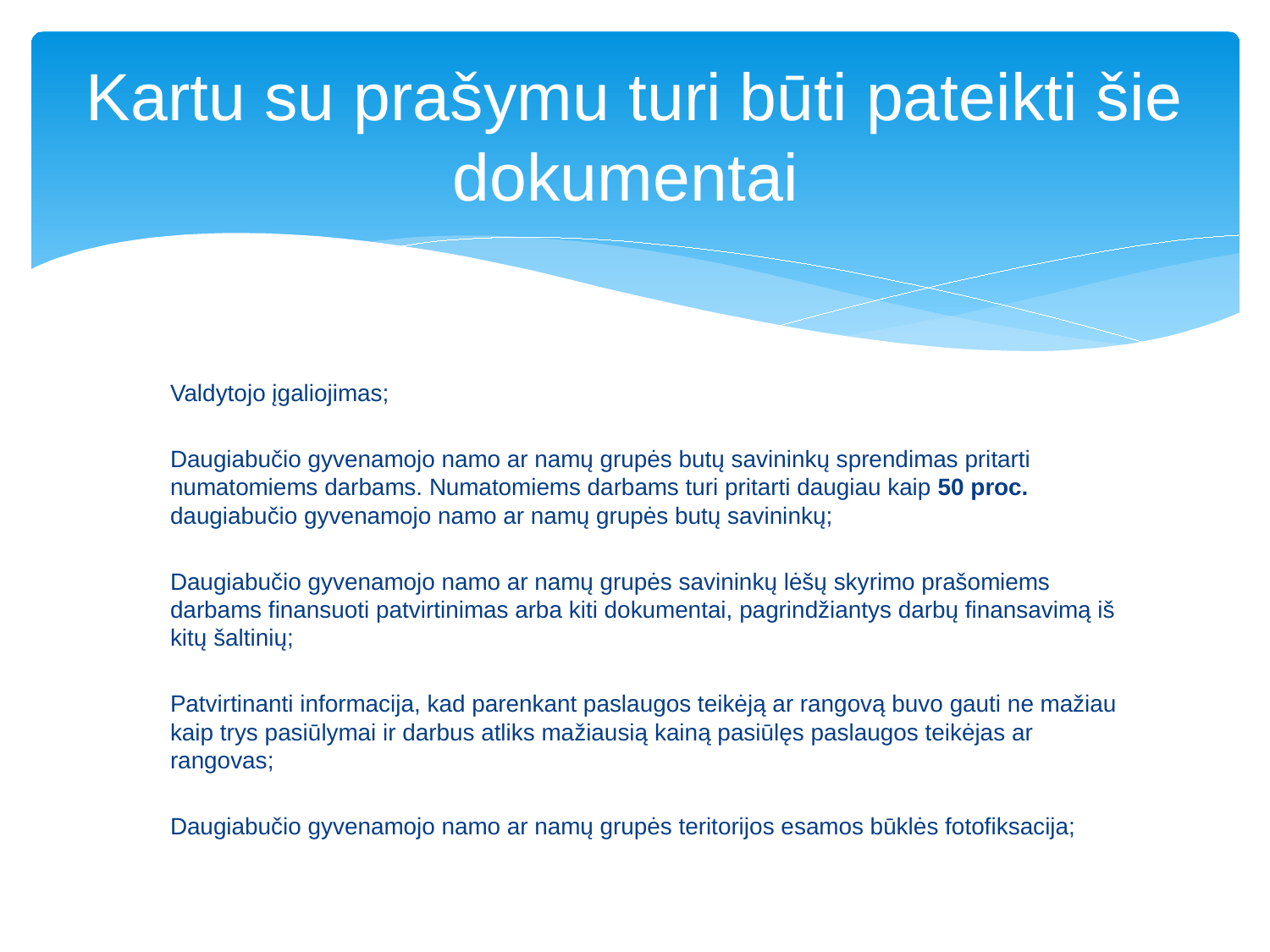

# Kartu su prašymu turi būti pateikti šie dokumentai
Valdytojo įgaliojimas;

Daugiabučio gyvenamojo namo ar namų grupės butų savininkų sprendimas pritarti numatomiems darbams. Numatomiems darbams turi pritarti daugiau kaip 50 proc. daugiabučio gyvenamojo namo ar namų grupės butų savininkų;

Daugiabučio gyvenamojo namo ar namų grupės savininkų lėšų skyrimo prašomiems darbams finansuoti patvirtinimas arba kiti dokumentai, pagrindžiantys darbų finansavimą iš kitų šaltinių;

Patvirtinanti informacija, kad parenkant paslaugos teikėją ar rangovą buvo gauti ne mažiau kaip trys pasiūlymai ir darbus atliks mažiausią kainą pasiūlęs paslaugos teikėjas ar rangovas;

Daugiabučio gyvenamojo namo ar namų grupės teritorijos esamos būklės fotofiksacija;